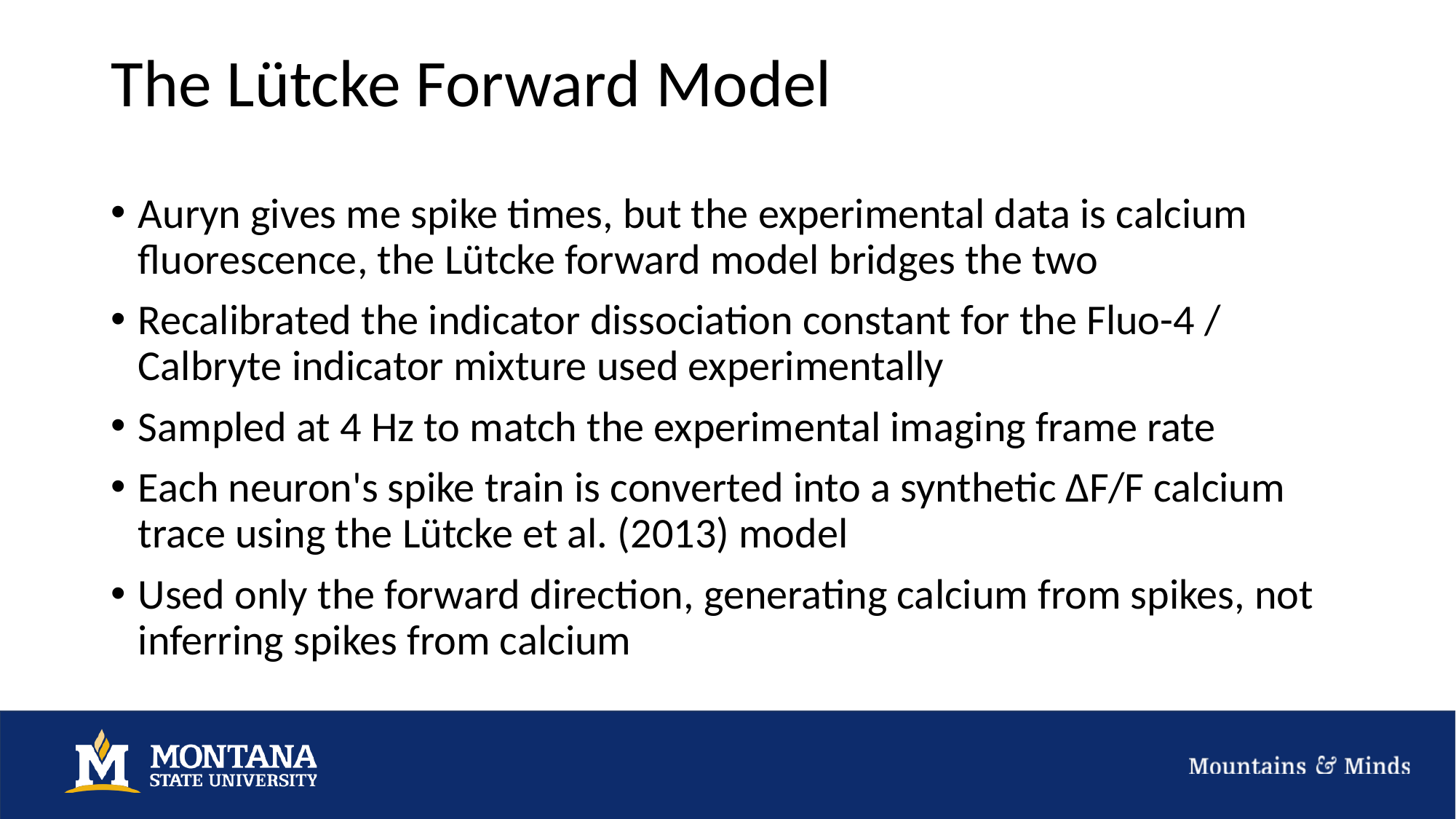

# The Lütcke Forward Model
Auryn gives me spike times, but the experimental data is calcium fluorescence, the Lütcke forward model bridges the two
Recalibrated the indicator dissociation constant for the Fluo-4 / Calbryte indicator mixture used experimentally
Sampled at 4 Hz to match the experimental imaging frame rate
Each neuron's spike train is converted into a synthetic ΔF/F calcium trace using the Lütcke et al. (2013) model
Used only the forward direction, generating calcium from spikes, not inferring spikes from calcium